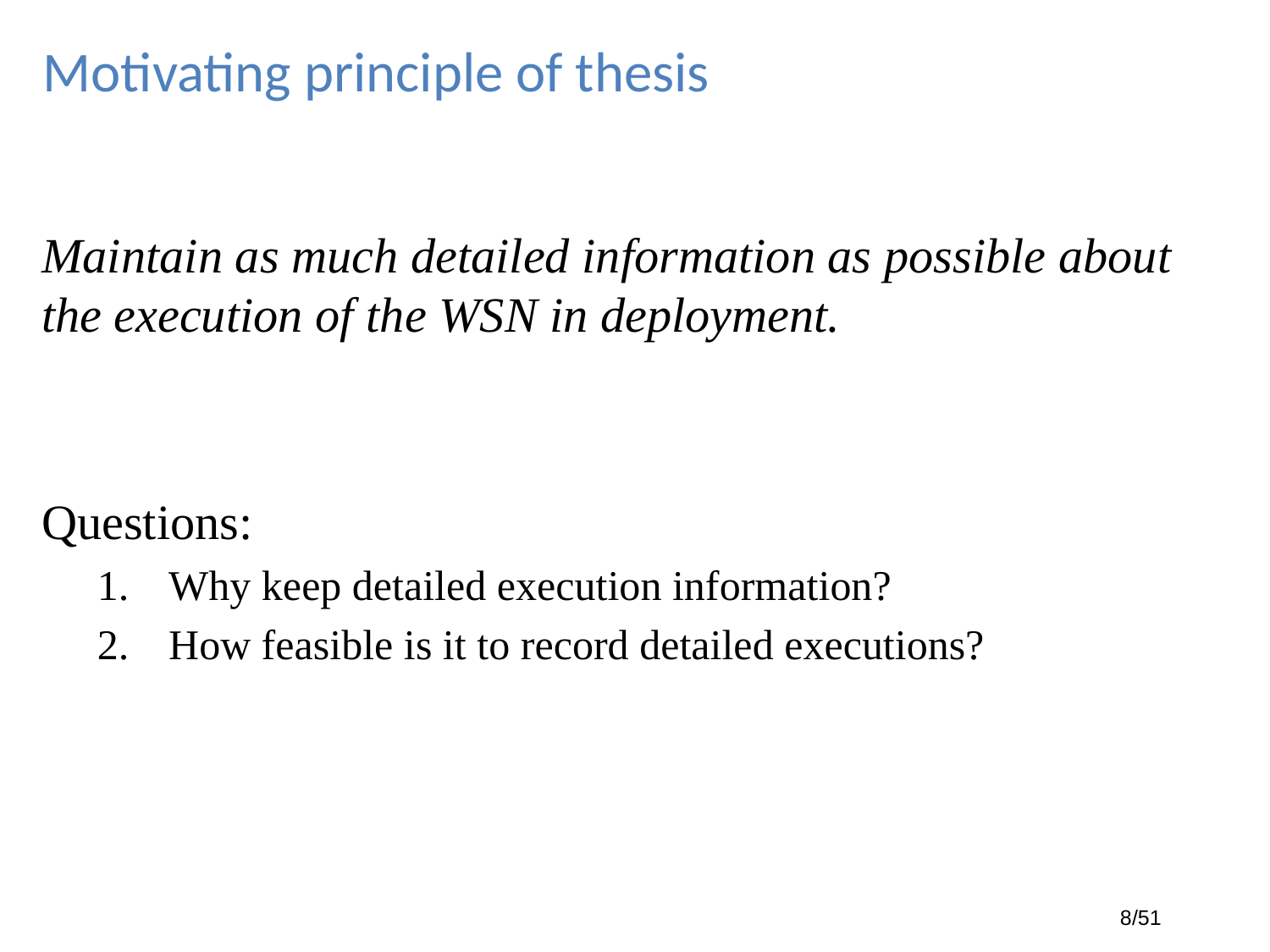

# Motivating principle of thesis
Maintain as much detailed information as possible about the execution of the WSN in deployment.

Questions:
Why keep detailed execution information?
How feasible is it to record detailed executions?